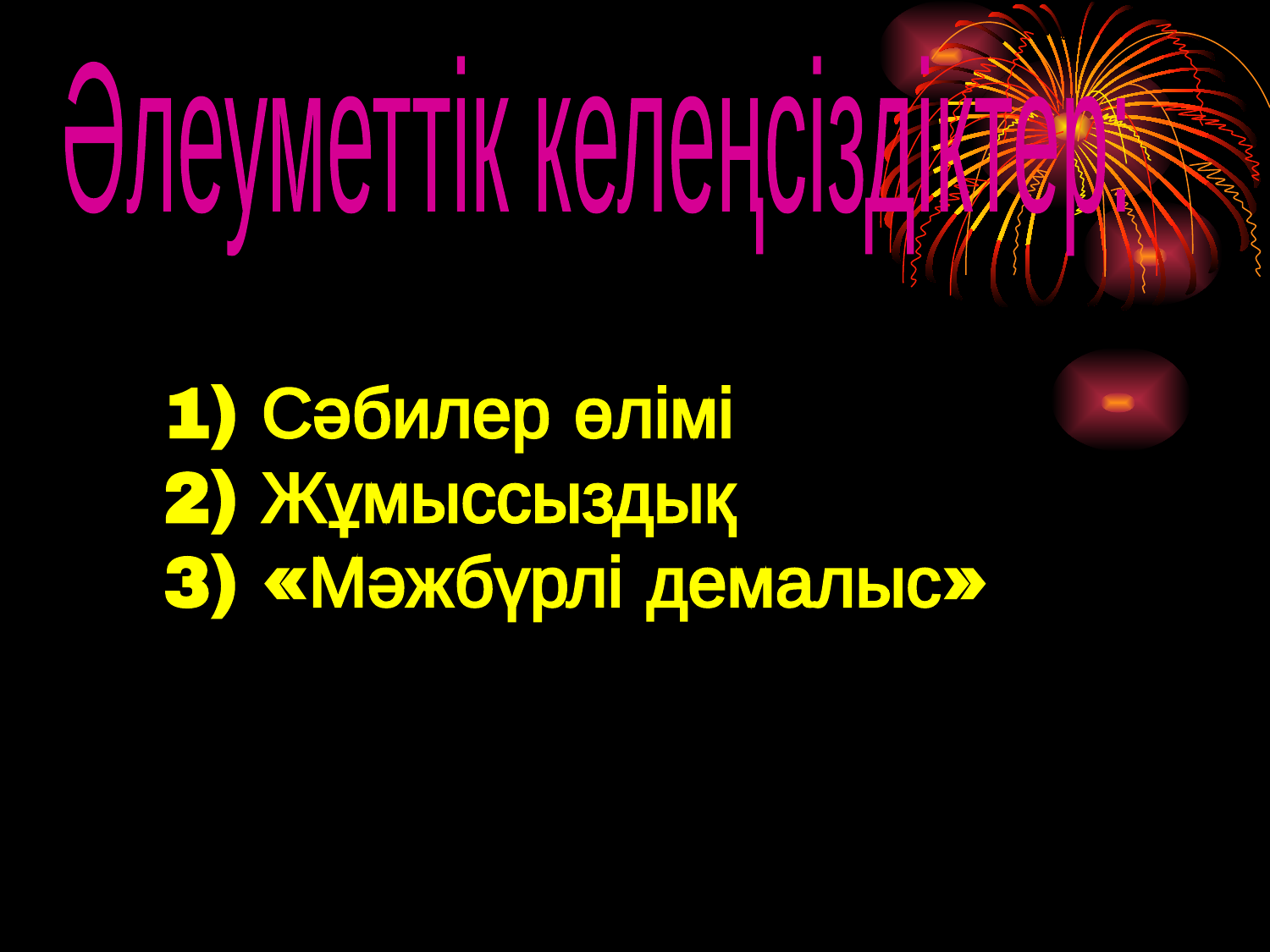

Әлеуметтік келеңсіздіктер:

1) Сәбилер өлімі
2) Жұмыссыздық
3) «Мәжбүрлі демалыс»